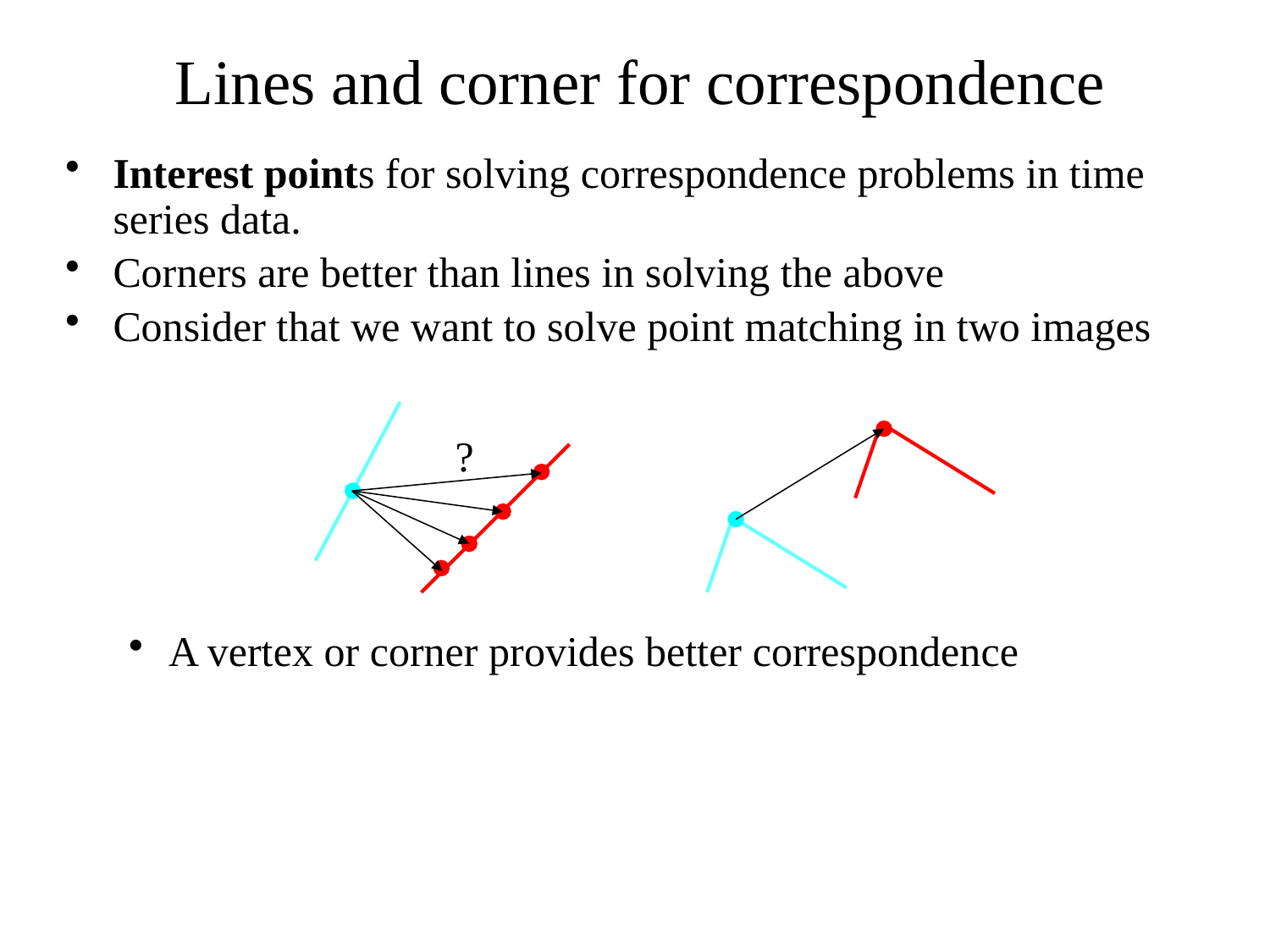

Lines and corner for correspondence
Interest points for solving correspondence problems in time series data.
Corners are better than lines in solving the above
Consider that we want to solve point matching in two images

A vertex or corner provides better correspondence

?